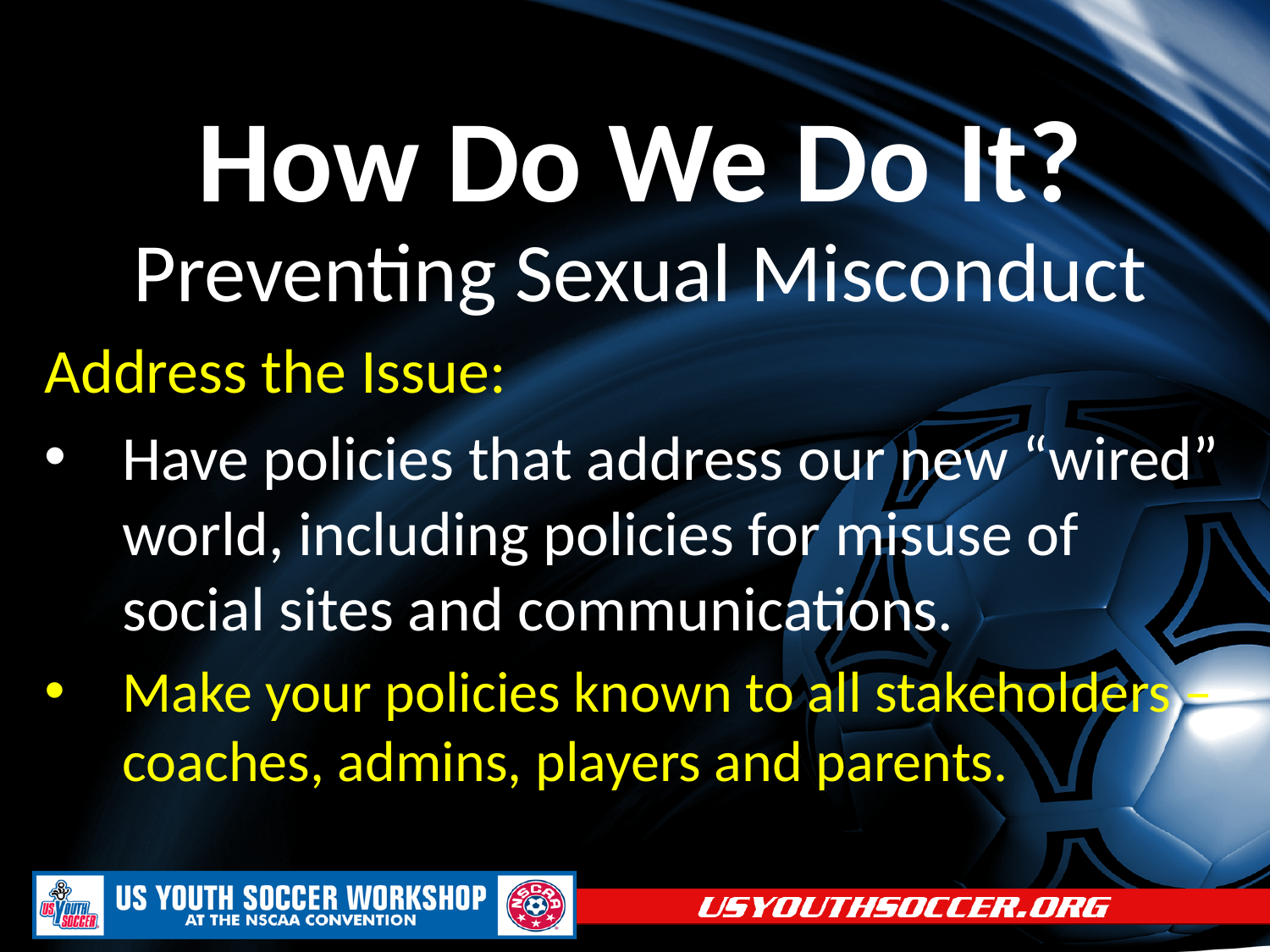

# How Do We Do It?
Preventing Sexual Misconduct
Address the Issue:
Have policies that address our new “wired” world, including policies for misuse of social sites and communications.
Make your policies known to all stakeholders – coaches, admins, players and parents.